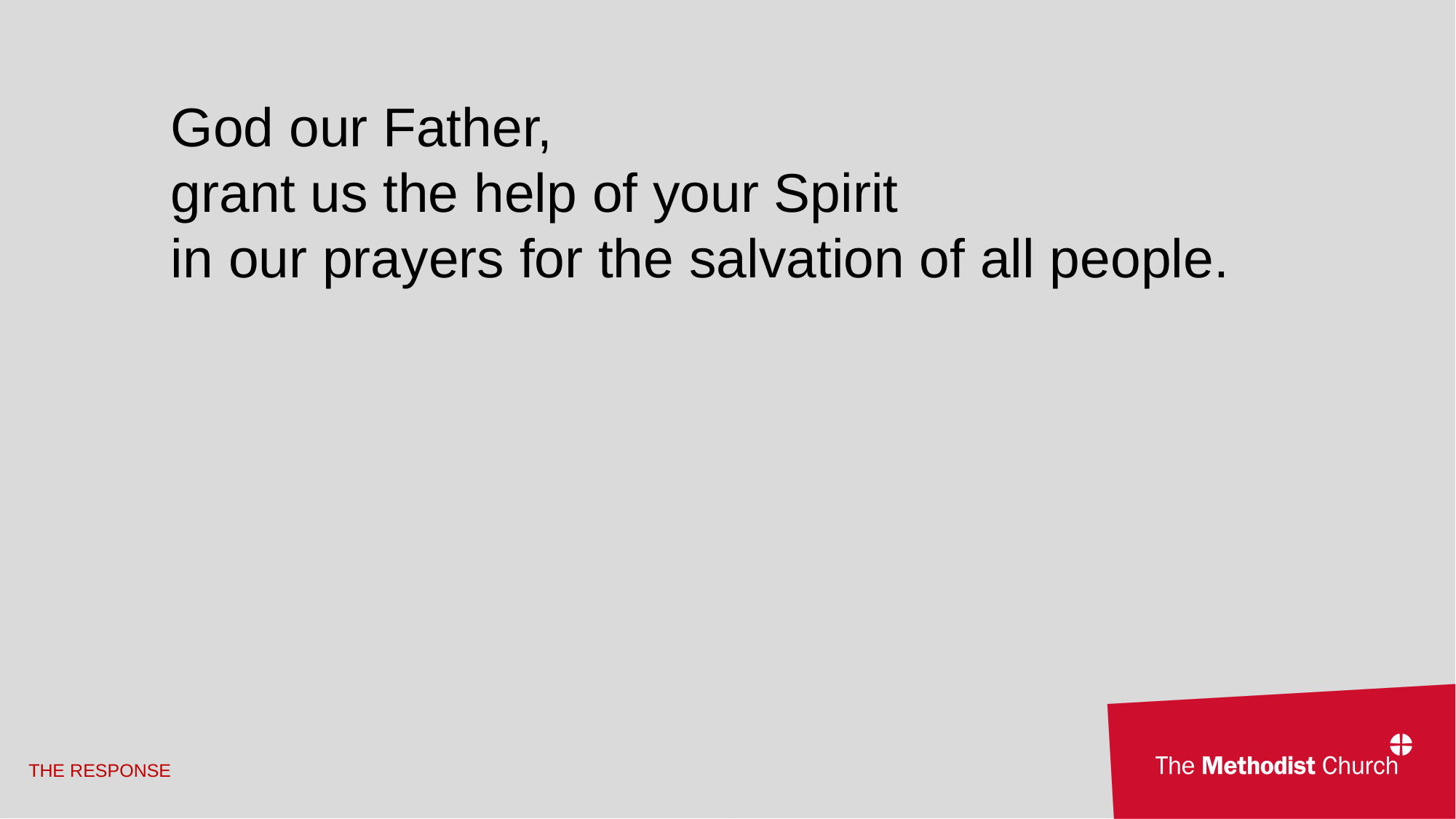

God our Father,
grant us the help of your Spirit
in our prayers for the salvation of all people.